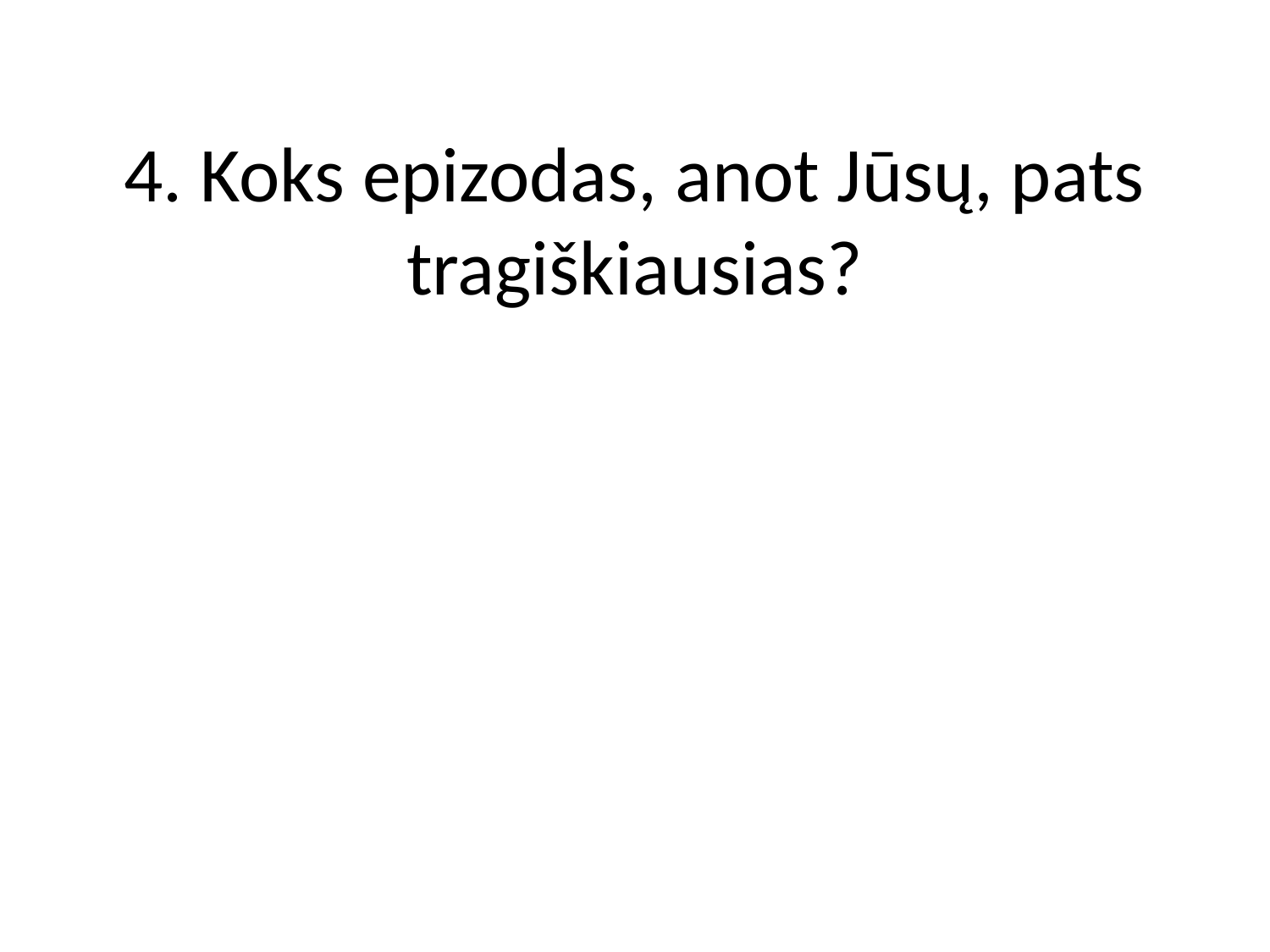

# 4. Koks epizodas, anot Jūsų, pats tragiškiausias?